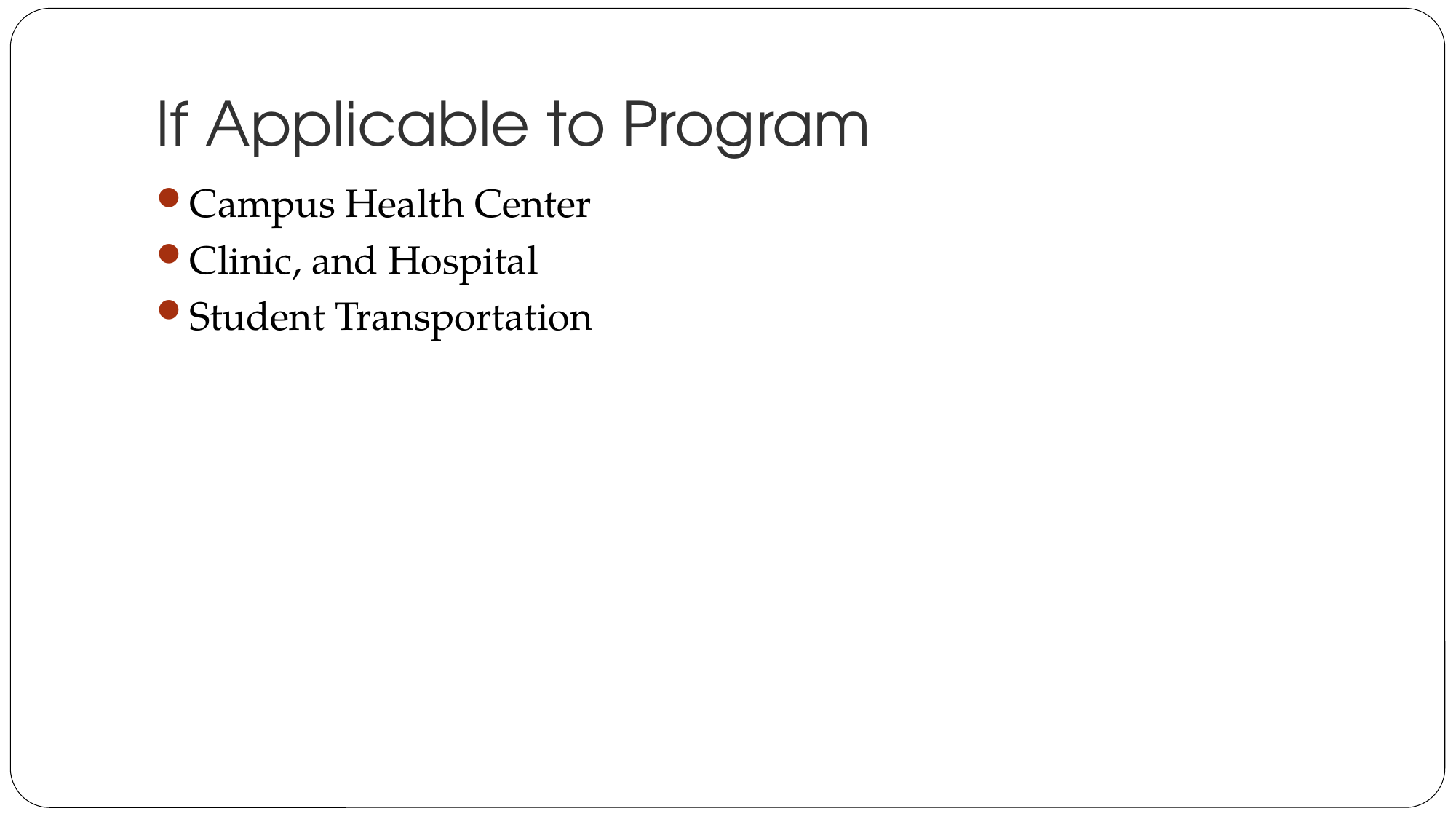

# If Applicable to Program
Campus Health Center
Clinic, and Hospital
Student Transportation